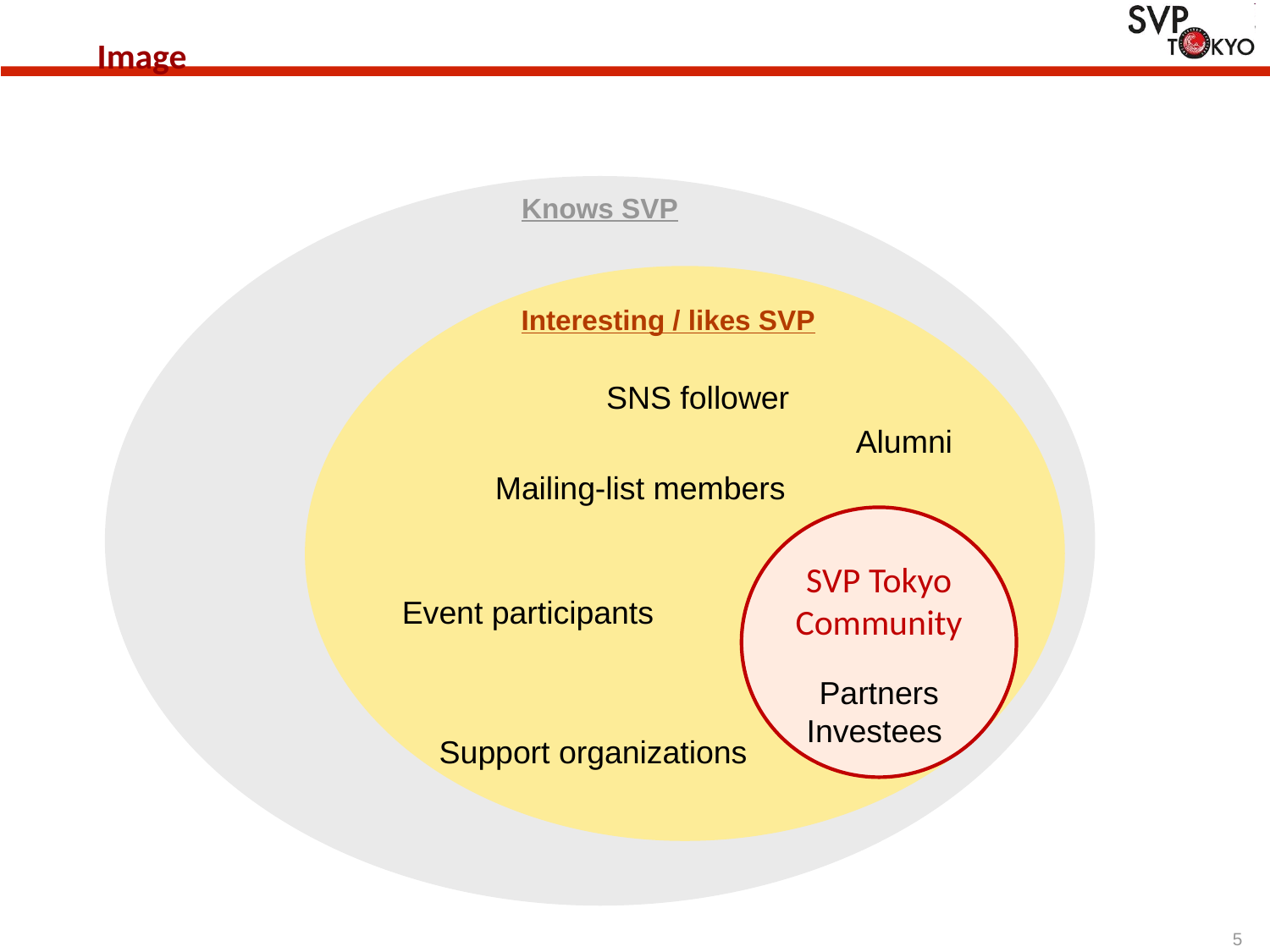

Image

Knows SVP

Interesting / likes SVP
SNS follower
Alumni
Mailing-list members
SVP Tokyo
Community

Event participants
Partners
Investees
Support organizations
5